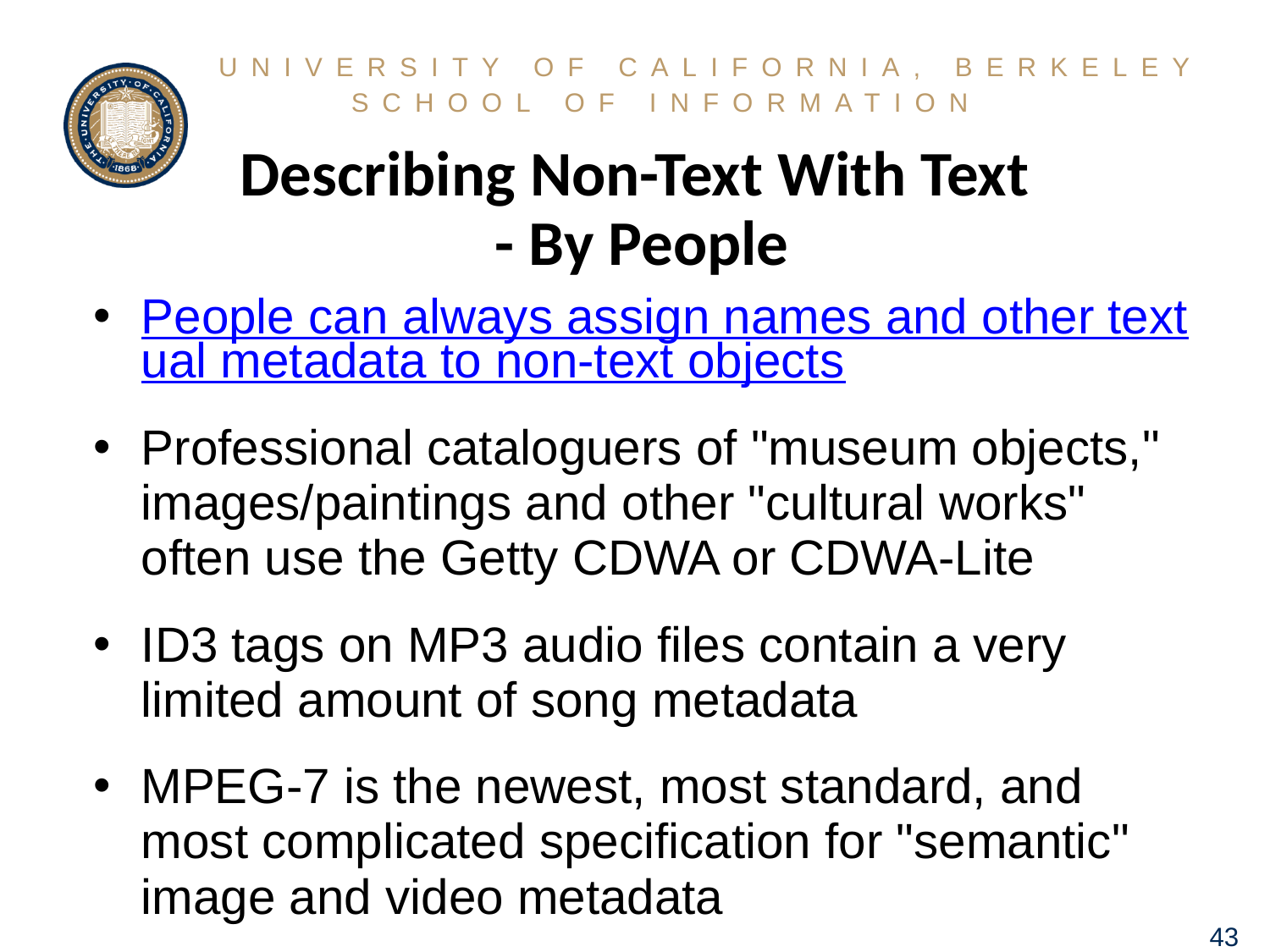

# Describing Non-Text With Text - By People
People can always assign names and other textual metadata to non-text objects
Professional cataloguers of "museum objects," images/paintings and other "cultural works" often use the Getty CDWA or CDWA-Lite
ID3 tags on MP3 audio files contain a very limited amount of song metadata
MPEG-7 is the newest, most standard, and most complicated specification for "semantic" image and video metadata
43